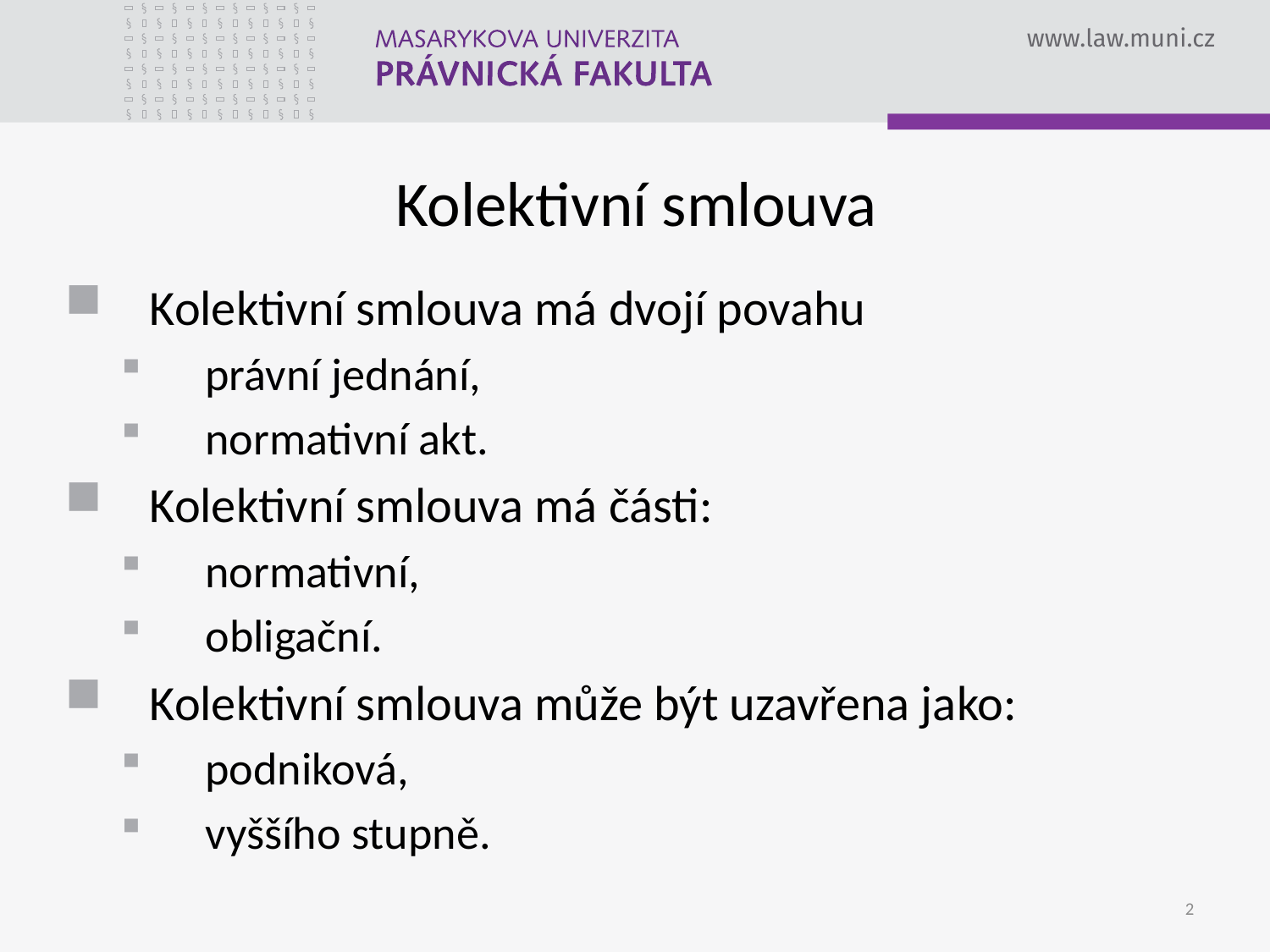

Kolektivní smlouva
Kolektivní smlouva má dvojí povahu
právní jednání,
normativní akt.
Kolektivní smlouva má části:
normativní,
obligační.
Kolektivní smlouva může být uzavřena jako:
podniková,
vyššího stupně.

2